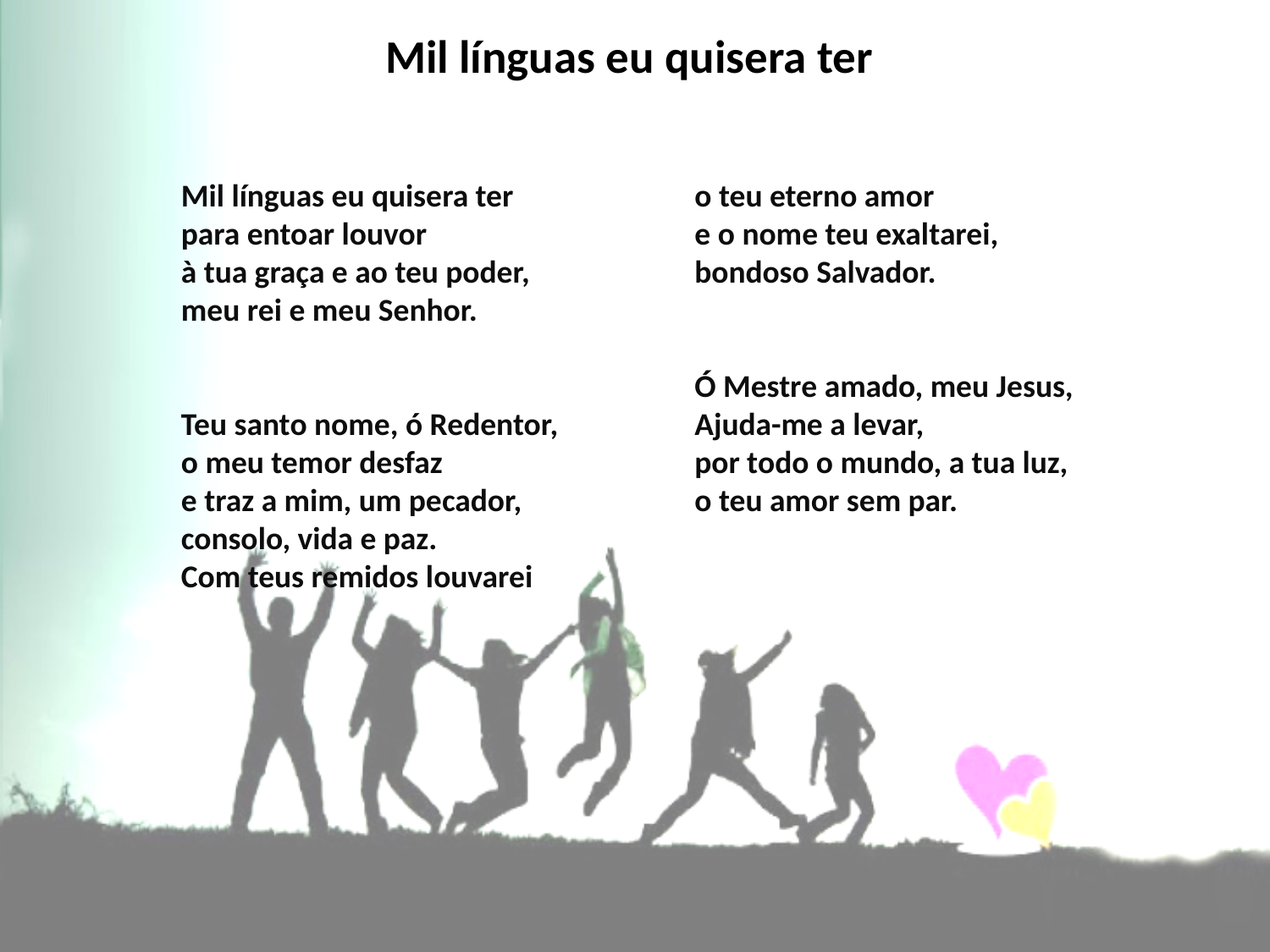

# Mil línguas eu quisera ter
Mil línguas eu quisera ter
para entoar louvor
à tua graça e ao teu poder,
meu rei e meu Senhor.

Teu santo nome, ó Redentor,
o meu temor desfaz
e traz a mim, um pecador,
consolo, vida e paz.
Com teus remidos louvarei
o teu eterno amor
e o nome teu exaltarei,
bondoso Salvador.

Ó Mestre amado, meu Jesus,
Ajuda-me a levar,
por todo o mundo, a tua luz,
o teu amor sem par.